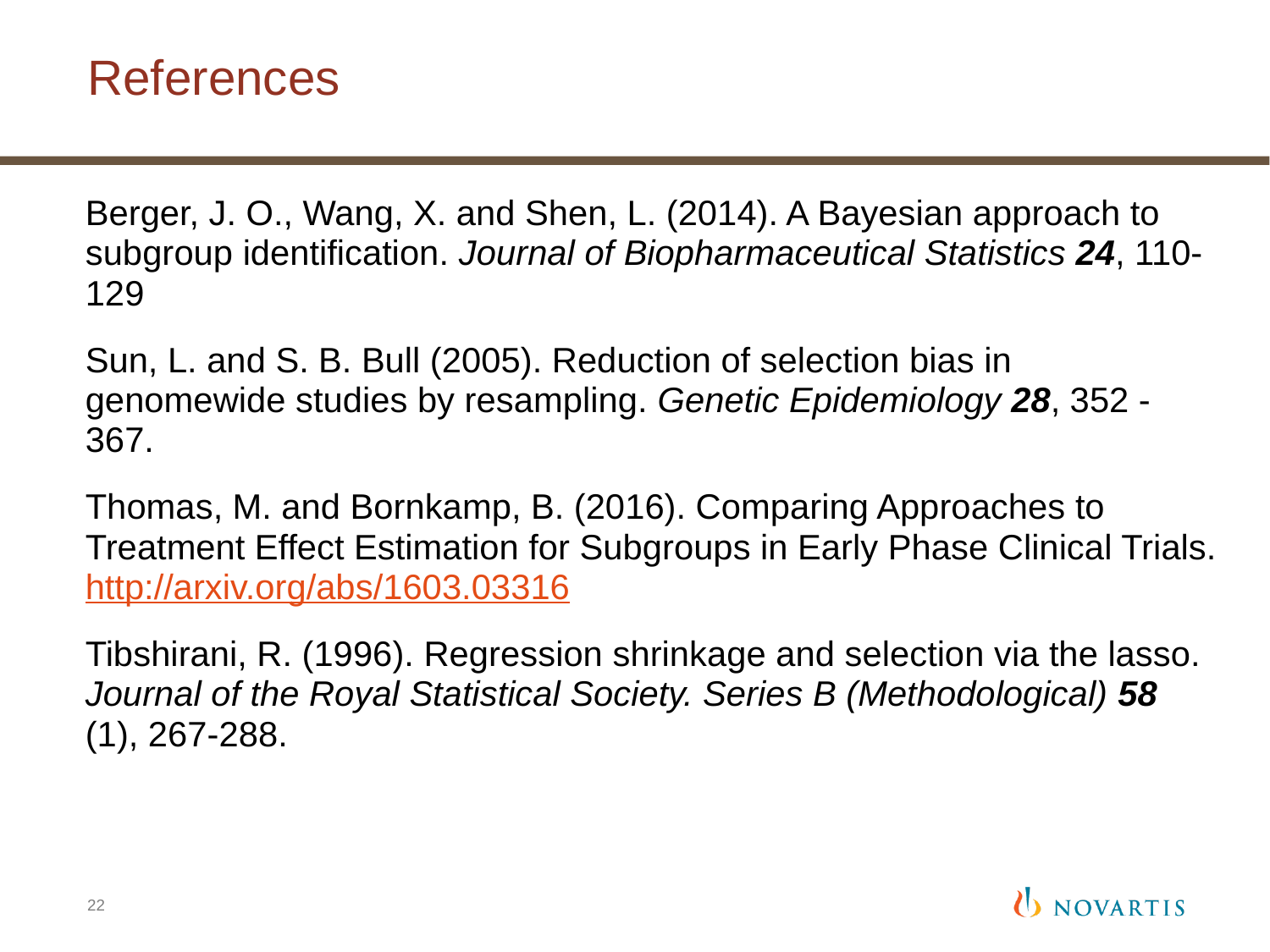

# References

Berger, J. O., Wang, X. and Shen, L. (2014). A Bayesian approach to subgroup identification. Journal of Biopharmaceutical Statistics 24, 110-129
Sun, L. and S. B. Bull (2005). Reduction of selection bias in genomewide studies by resampling. Genetic Epidemiology 28, 352 -367.
Thomas, M. and Bornkamp, B. (2016). Comparing Approaches to Treatment Effect Estimation for Subgroups in Early Phase Clinical Trials. http://arxiv.org/abs/1603.03316
Tibshirani, R. (1996). Regression shrinkage and selection via the lasso. Journal of the Royal Statistical Society. Series B (Methodological) 58 (1), 267-288.
22